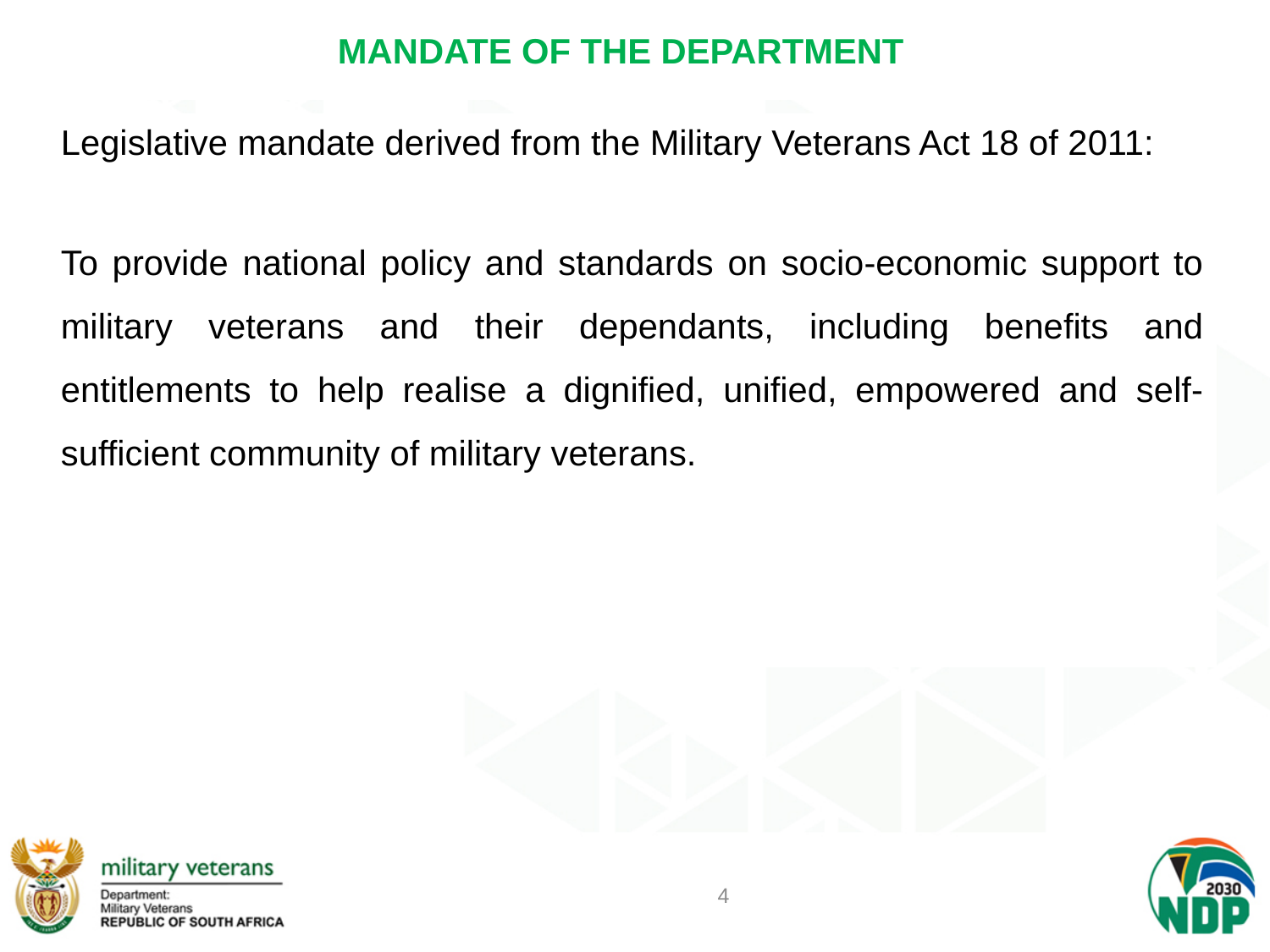

# MANDATE OF THE DEPARTMENT
Legislative mandate derived from the Military Veterans Act 18 of 2011:

To provide national policy and standards on socio-economic support to military veterans and their dependants, including benefits and entitlements to help realise a dignified, unified, empowered and self-sufficient community of military veterans.
4